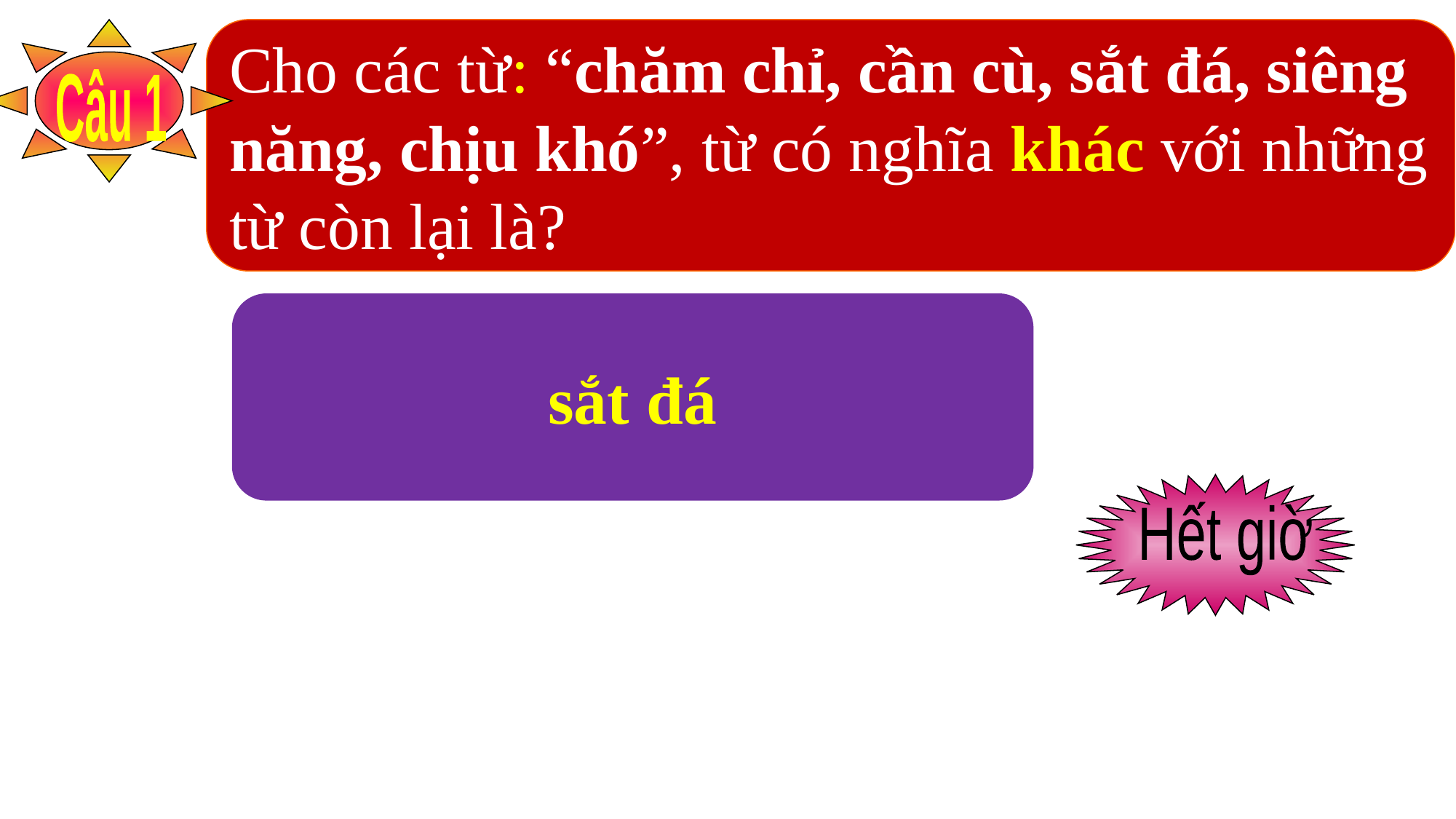

Cho các từ: “chăm chỉ, cần cù, sắt đá, siêng
năng, chịu khó”, từ có nghĩa khác với những
từ còn lại là?
Câu 1
sắt đá

Hết giờ
2
8
0
1
3
6
7
9
10
5
4